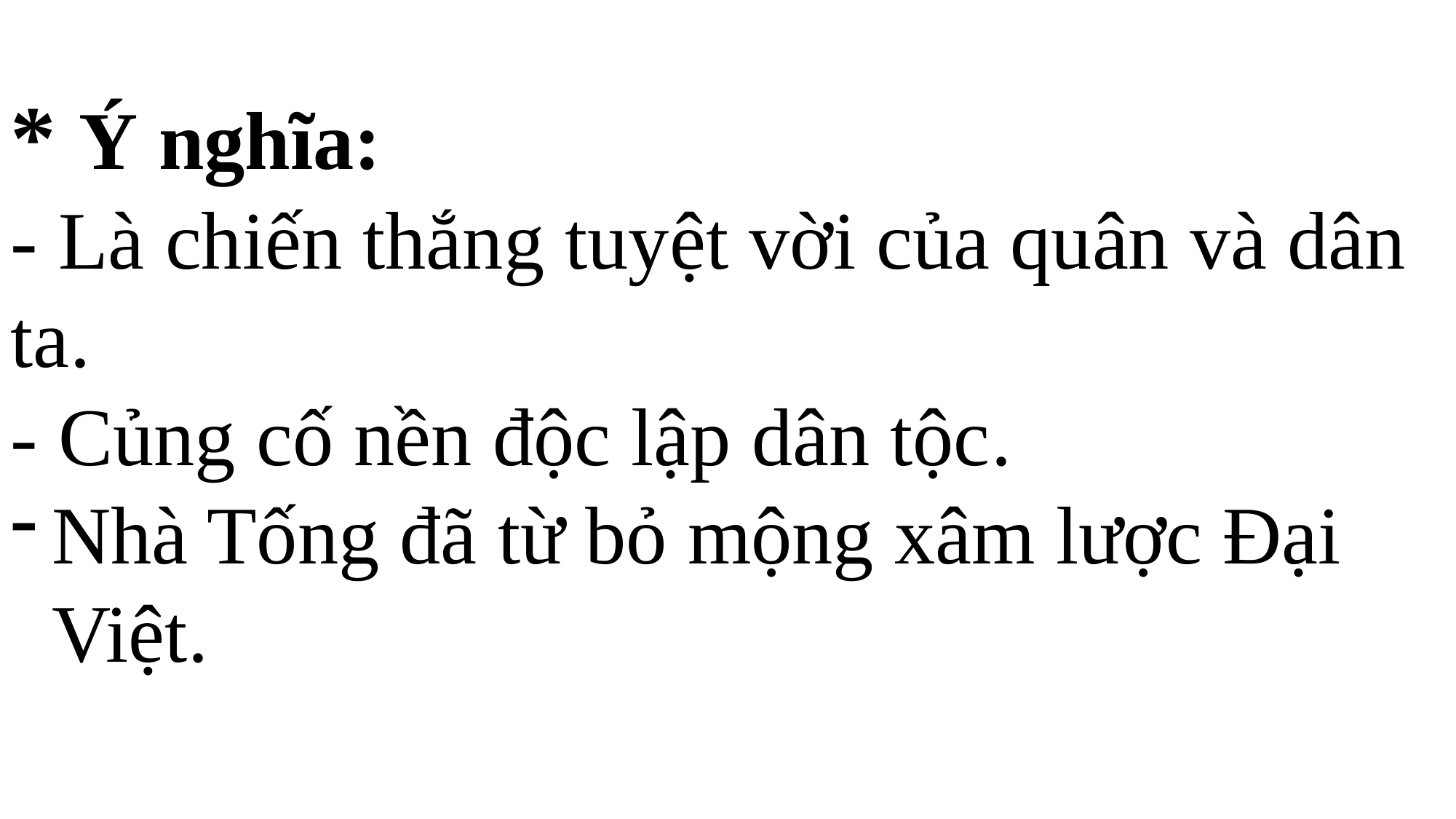

* Ý nghĩa:
- Là chiến thắng tuyệt vời của quân và dân ta.
- Củng cố nền độc lập dân tộc.
Nhà Tống đã từ bỏ mộng xâm lược Đại Việt.